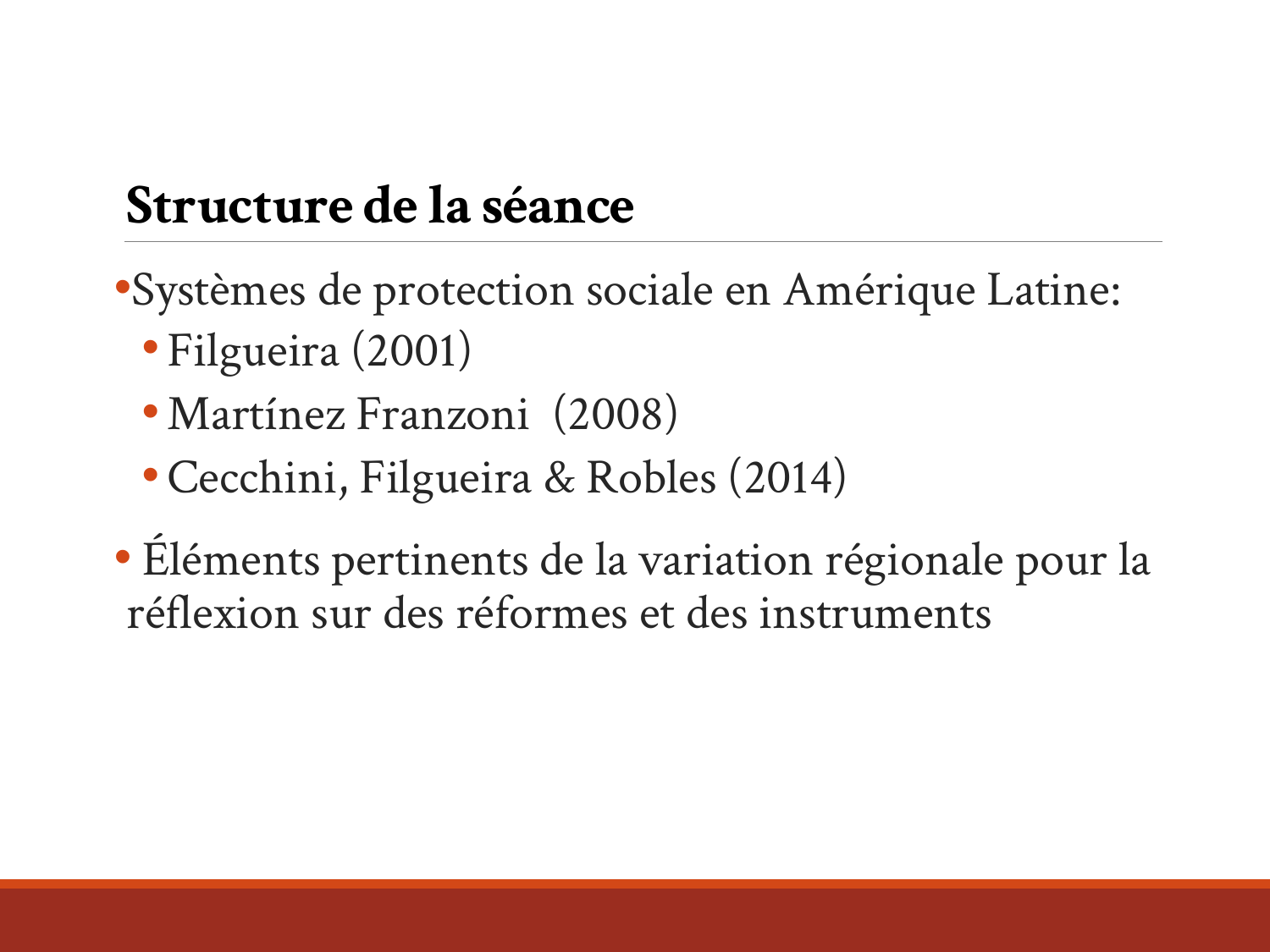

# Structure de la séance
Systèmes de protection sociale en Amérique Latine:
Filgueira (2001)
Martínez Franzoni  (2008)
Cecchini, Filgueira & Robles (2014)
 Éléments pertinents de la variation régionale pour la réflexion sur des réformes et des instruments